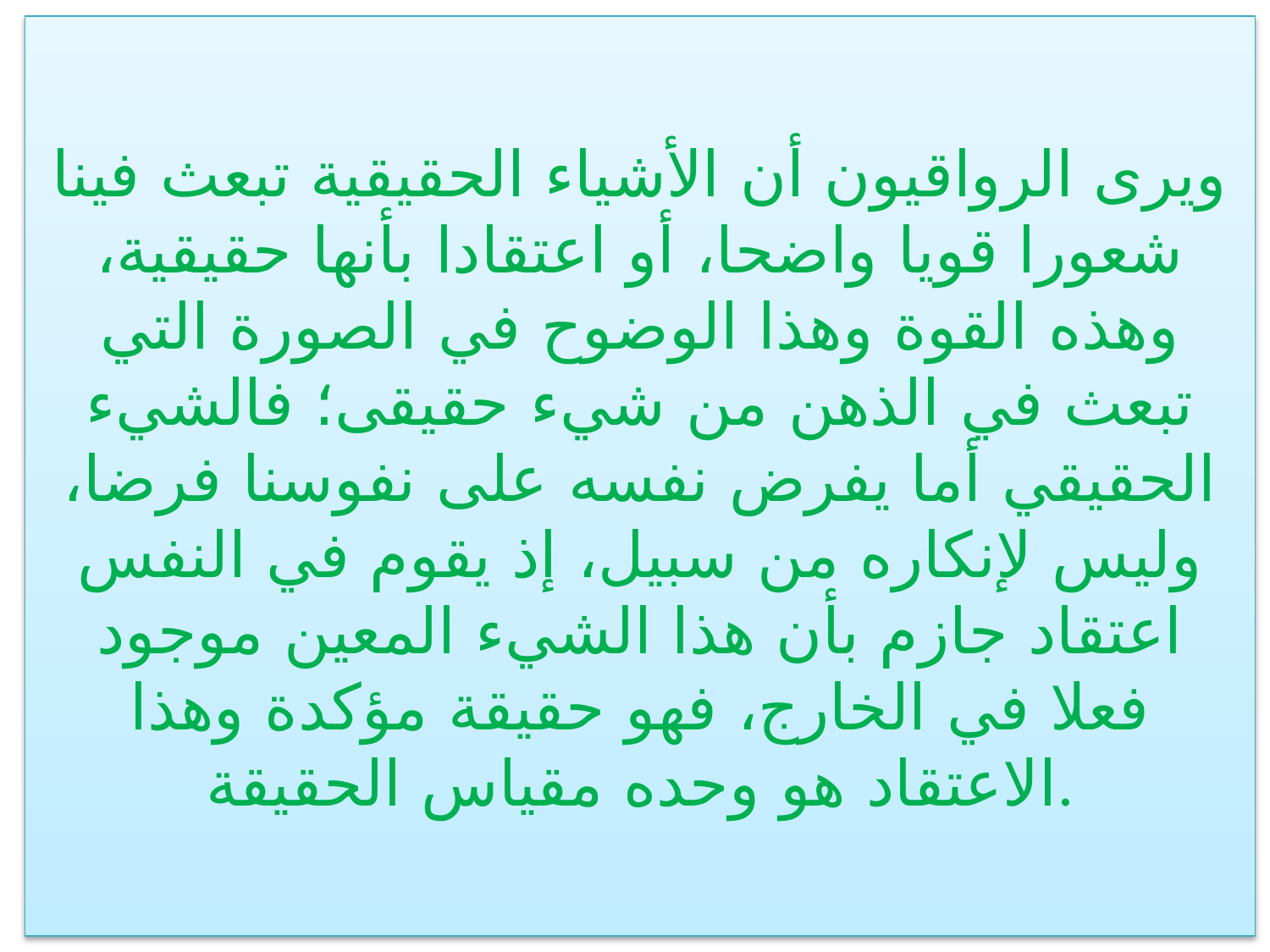

ويرى الرواقيون أن الأشياء الحقيقية تبعث فينا شعورا قويا واضحا، أو اعتقادا بأنها حقيقية، وهذه القوة وهذا الوضوح في الصورة التي تبعث في الذهن من شيء حقیقى؛ فالشيء الحقيقي أما يفرض نفسه على نفوسنا فرضا، وليس لإنكاره من سبيل، إذ يقوم في النفس اعتقاد جازم بأن هذا الشيء المعين موجود فعلا في الخارج، فهو حقيقة مؤكدة وهذا الاعتقاد هو وحده مقياس الحقيقة.